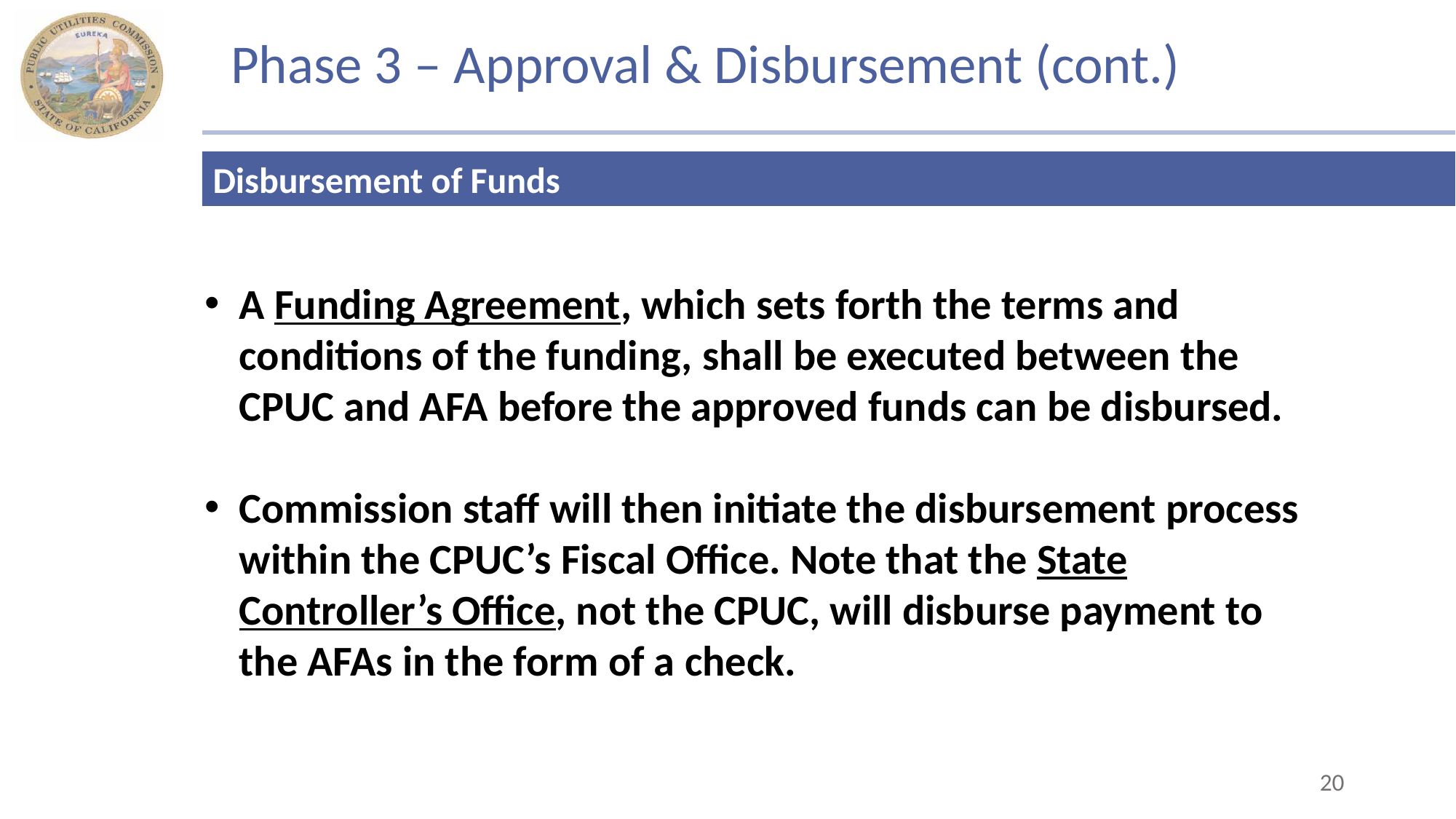

# Phase 3 – Approval & Disbursement (cont.)
Disbursement of Funds
A Funding Agreement, which sets forth the terms and conditions of the funding, shall be executed between the CPUC and AFA before the approved funds can be disbursed.

Commission staff will then initiate the disbursement process within the CPUC’s Fiscal Office. Note that the State Controller’s Office, not the CPUC, will disburse payment to the AFAs in the form of a check.

20